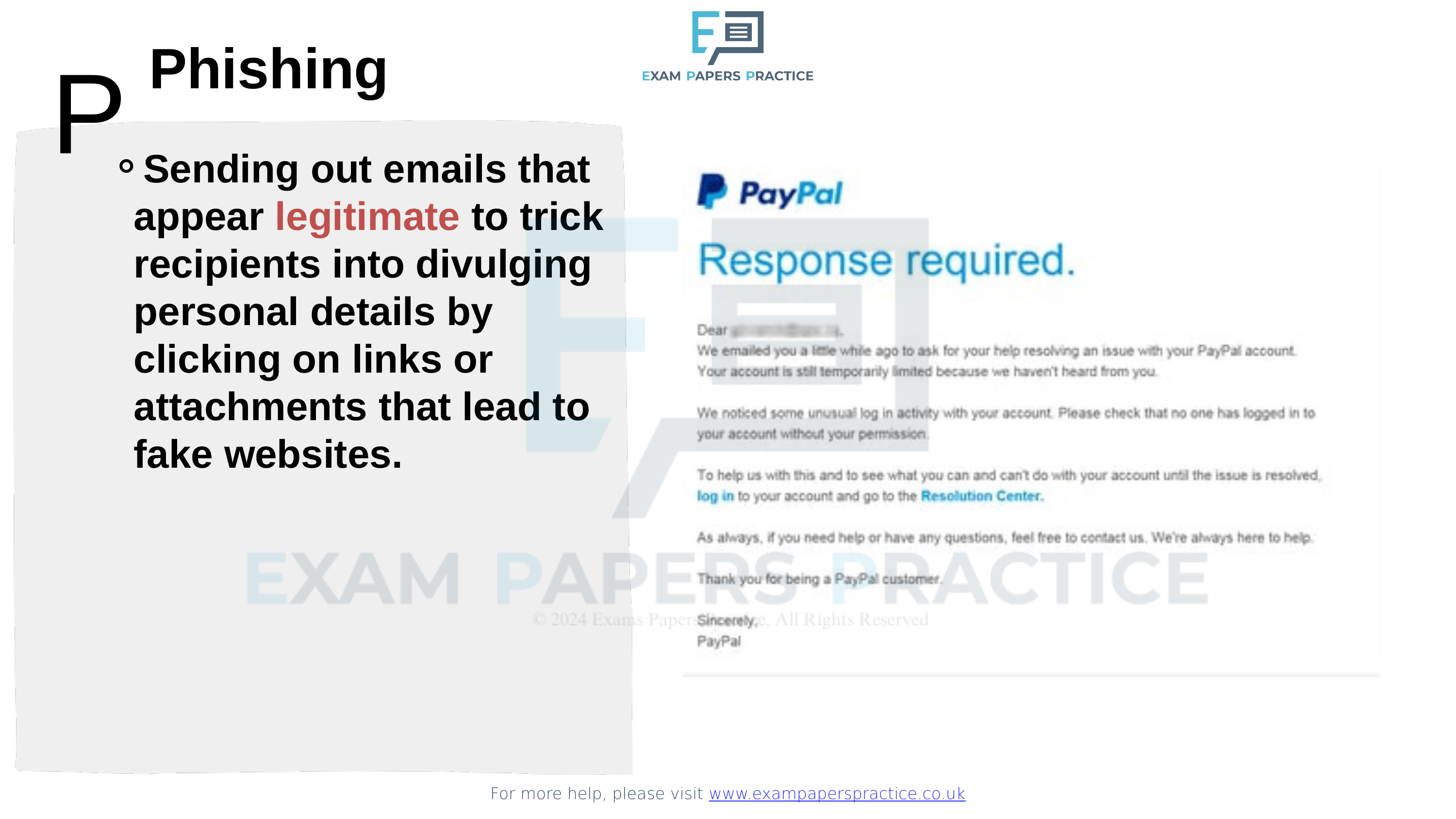

For more help, please visit www.exampaperspractice.co.uk
Phishing
P

Sending out emails that appear legitimate to trick recipients into divulging personal details by clicking on links or attachments that lead to fake websites.